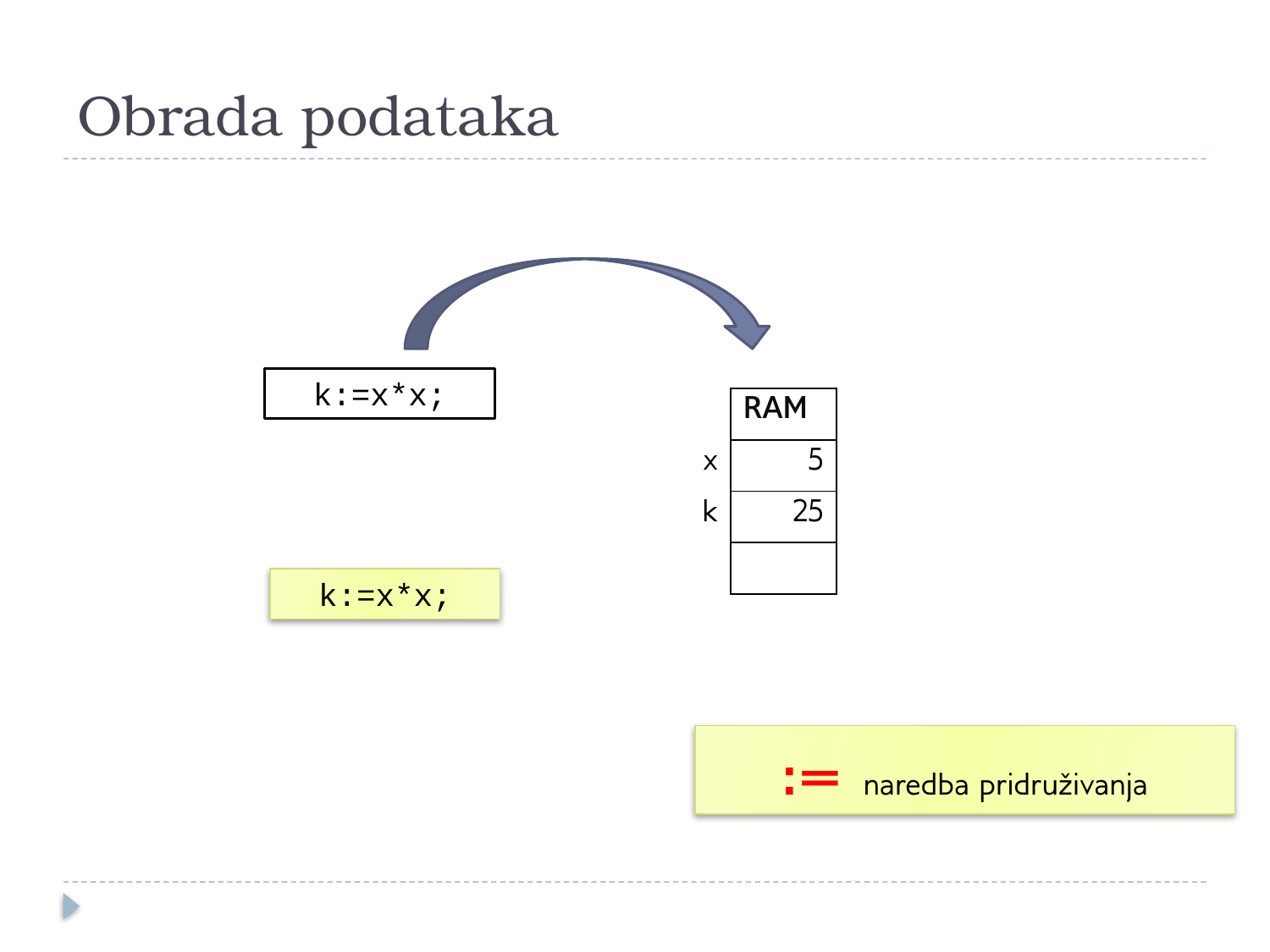

# Obrada podataka

k:=x*x;
|  | RAM |
| --- | --- |
| x | 5 |
| k | 25 |
|  |  |
k:=x*x;
:= naredba pridruživanja